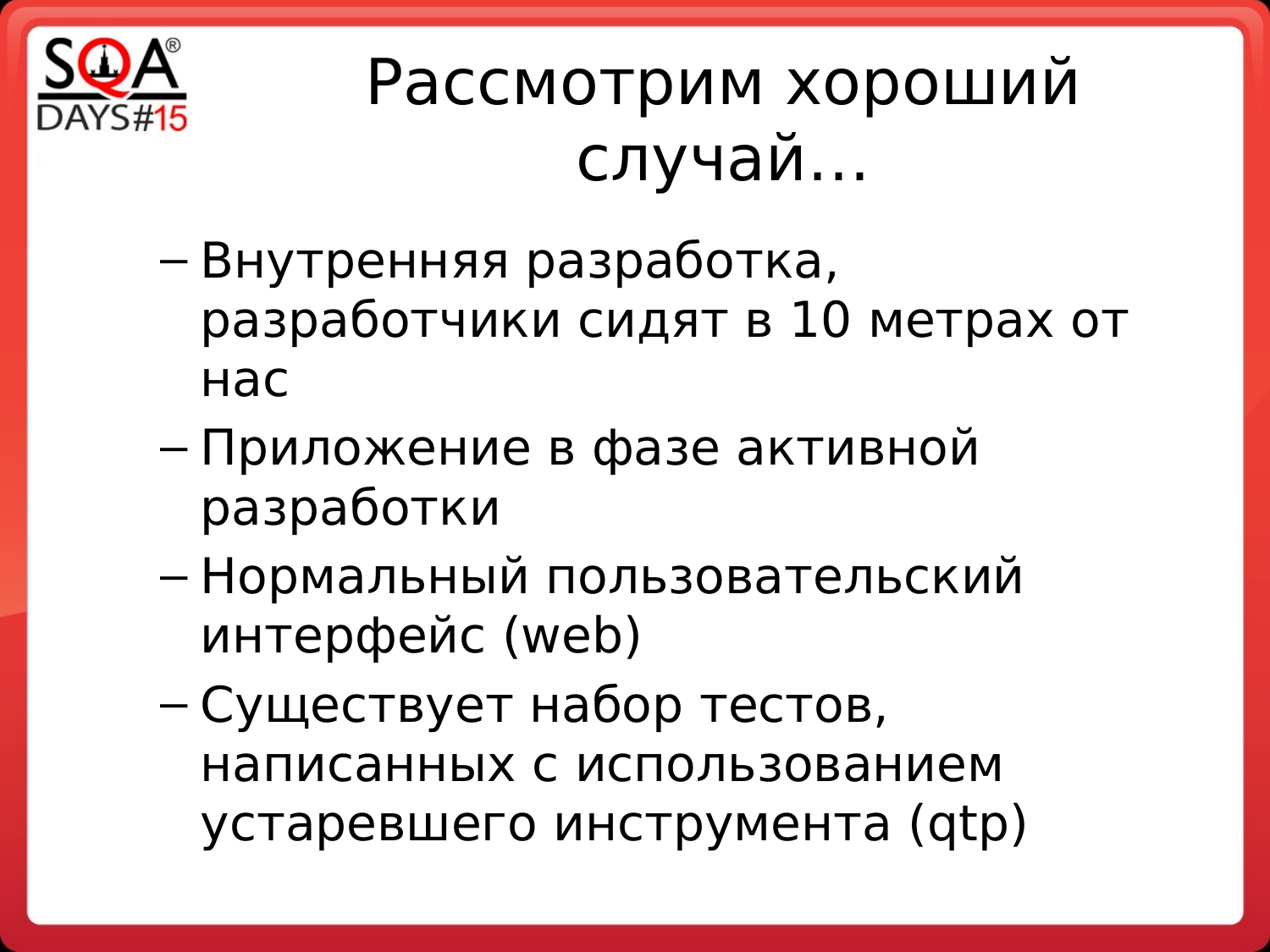

Рассмотрим хороший случай…
Внутренняя разработка, разработчики сидят в 10 метрах от нас
Приложение в фазе активной разработки
Нормальный пользовательский интерфейс (web)
Существует набор тестов, написанных с использованием устаревшего инструмента (qtp)